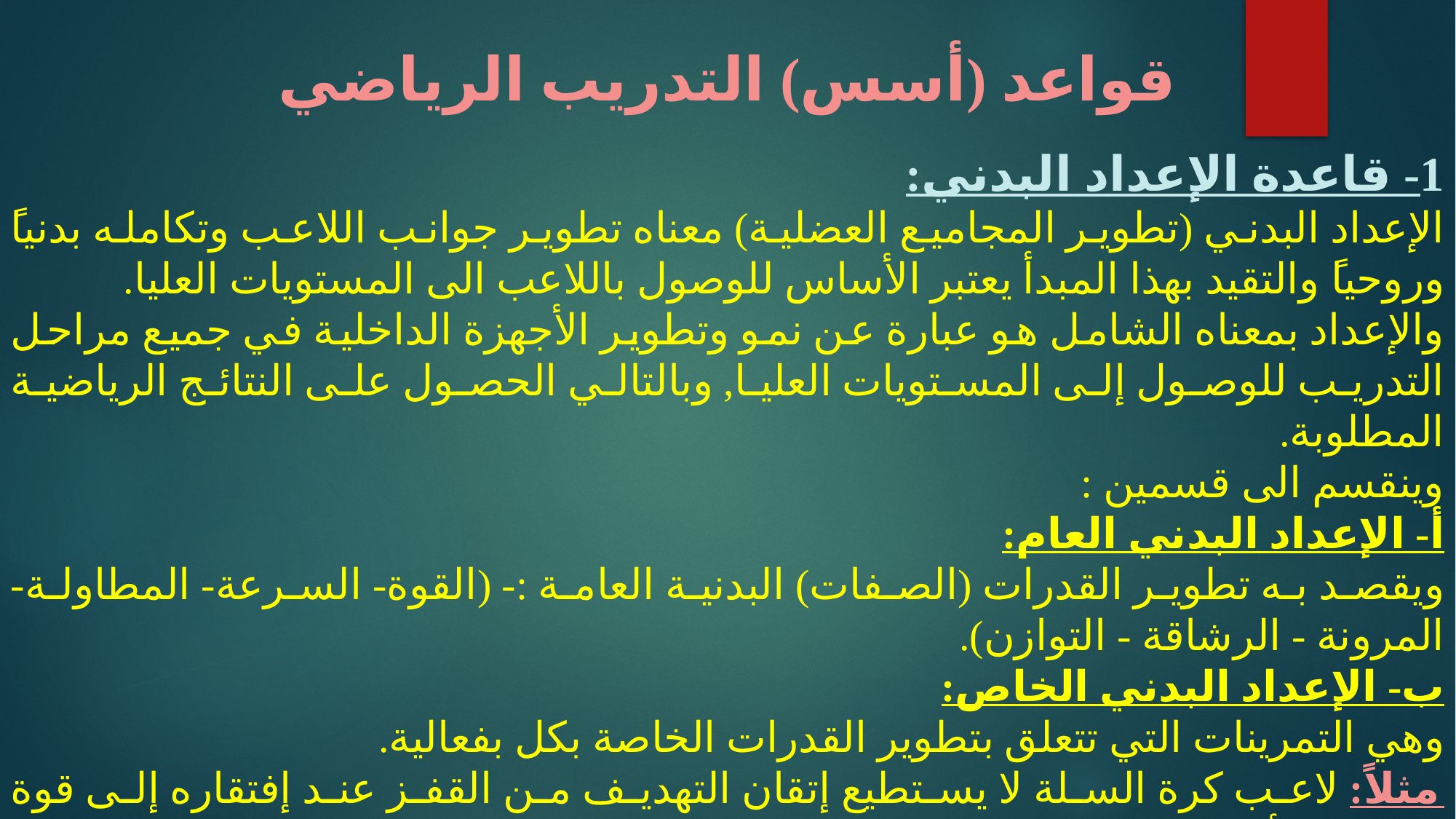

قواعد (أسس) التدريب الرياضي
1- قاعدة الإعداد البدني:
الإعداد البدني (تطوير المجاميع العضلية) معناه تطوير جوانب اللاعب وتكامله بدنياً وروحياً والتقيد بهذا المبدأ يعتبر الأساس للوصول باللاعب الى المستويات العليا.
والإعداد بمعناه الشامل هو عبارة عن نمو وتطوير الأجهزة الداخلية في جميع مراحل التدريب للوصول إلى المستويات العليا, وبالتالي الحصول على النتائج الرياضية المطلوبة.
وينقسم الى قسمين :
أ‌- الإعداد البدني العام:
ويقصد به تطوير القدرات (الصفات) البدنية العامة :- (القوة- السرعة- المطاولة- المرونة - الرشاقة - التوازن).
ب‌- الإعداد البدني الخاص:
وهي التمرينات التي تتعلق بتطوير القدرات الخاصة بكل بفعالية.
مثلاً: لاعب كرة السلة لا يستطيع إتقان التهديف من القفز عند إفتقاره إلى قوة عضلات الأطراف السفلى التي تساعد على القفز.